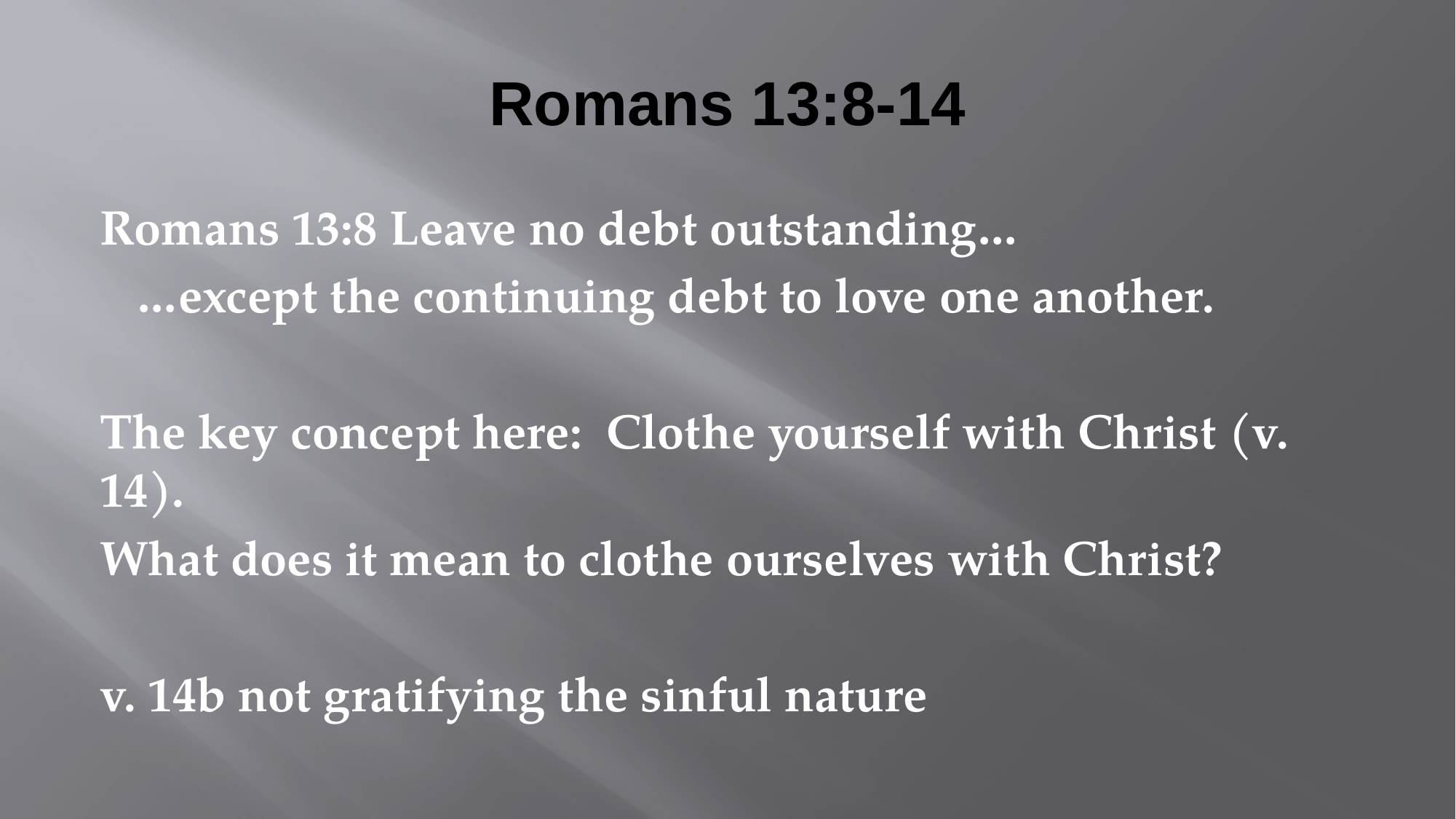

# Romans 13:8-14
Romans 13:8 Leave no debt outstanding…
   …except the continuing debt to love one another.

The key concept here:  Clothe yourself with Christ (v. 14).
What does it mean to clothe ourselves with Christ?

v. 14b not gratifying the sinful nature